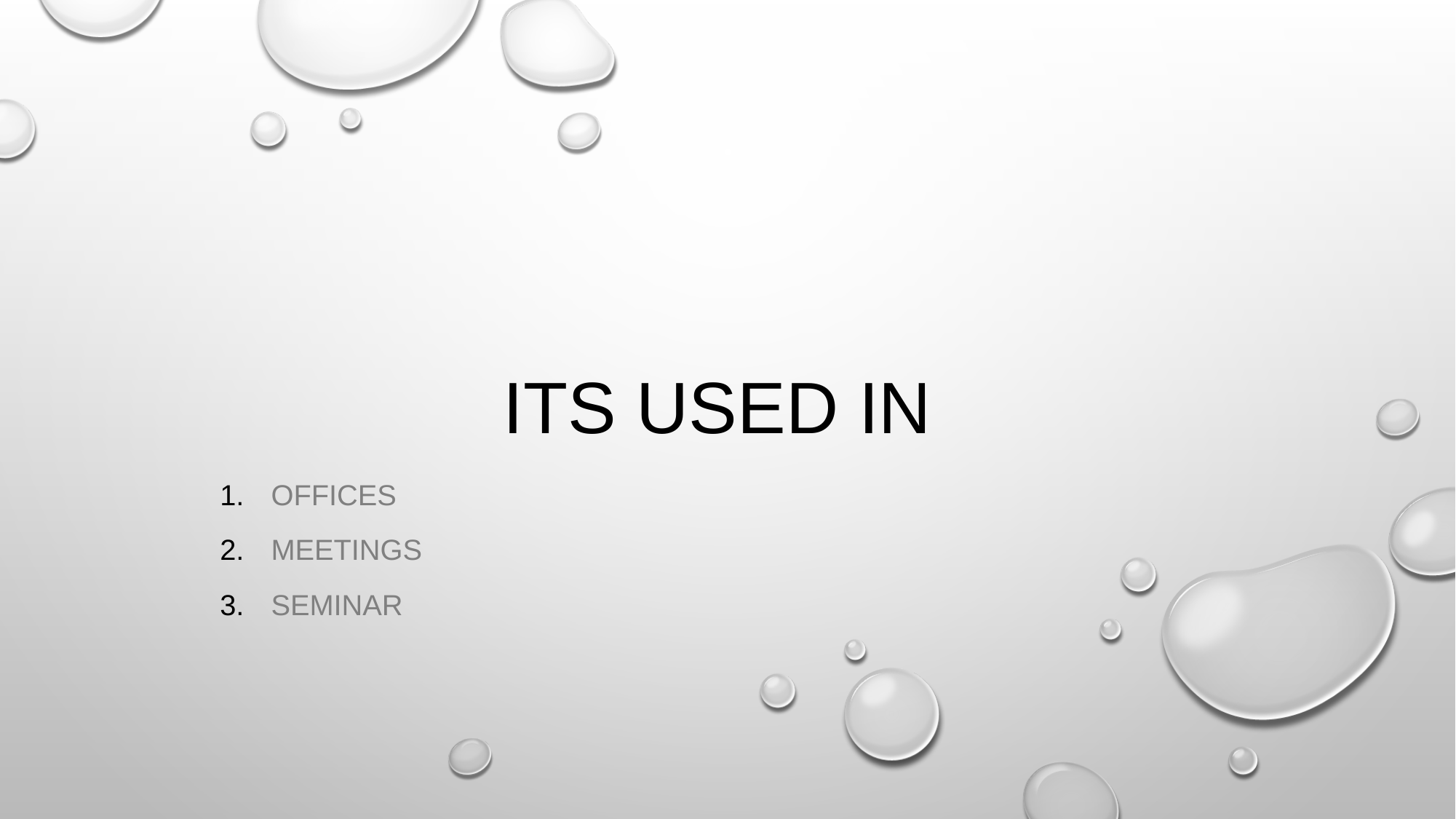

# Its used in
Offices
Meetings
Seminar